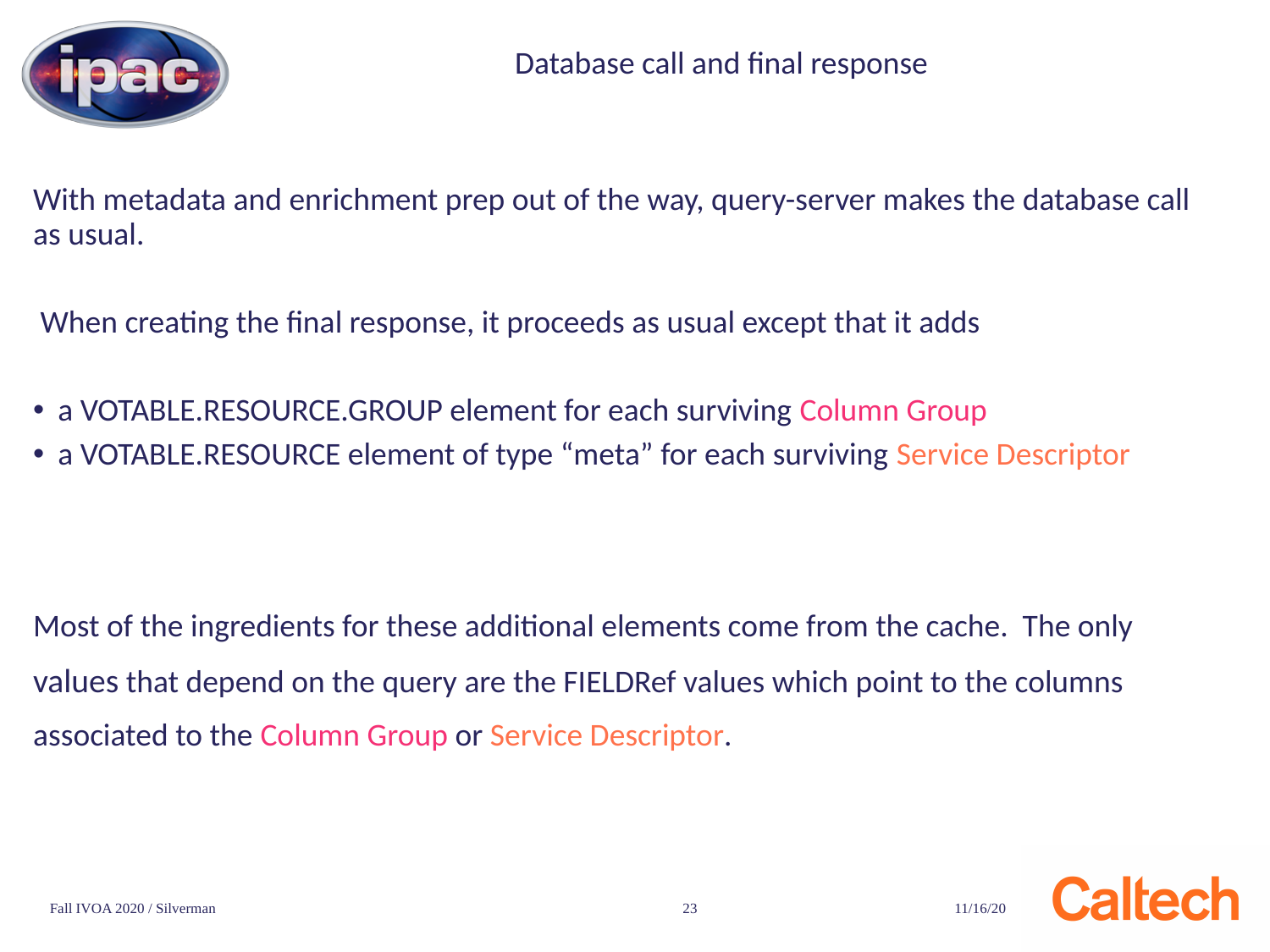

# Database call and final response
With metadata and enrichment prep out of the way, query-server makes the database call as usual.

 When creating the final response, it proceeds as usual except that it adds

a VOTABLE.RESOURCE.GROUP element for each surviving Column Group
a VOTABLE.RESOURCE element of type “meta” for each surviving Service Descriptor

Most of the ingredients for these additional elements come from the cache.  The only values that depend on the query are the FIELDRef values which point to the columns associated to the Column Group or Service Descriptor.

Fall IVOA 2020 / Silverman
23
11/16/20